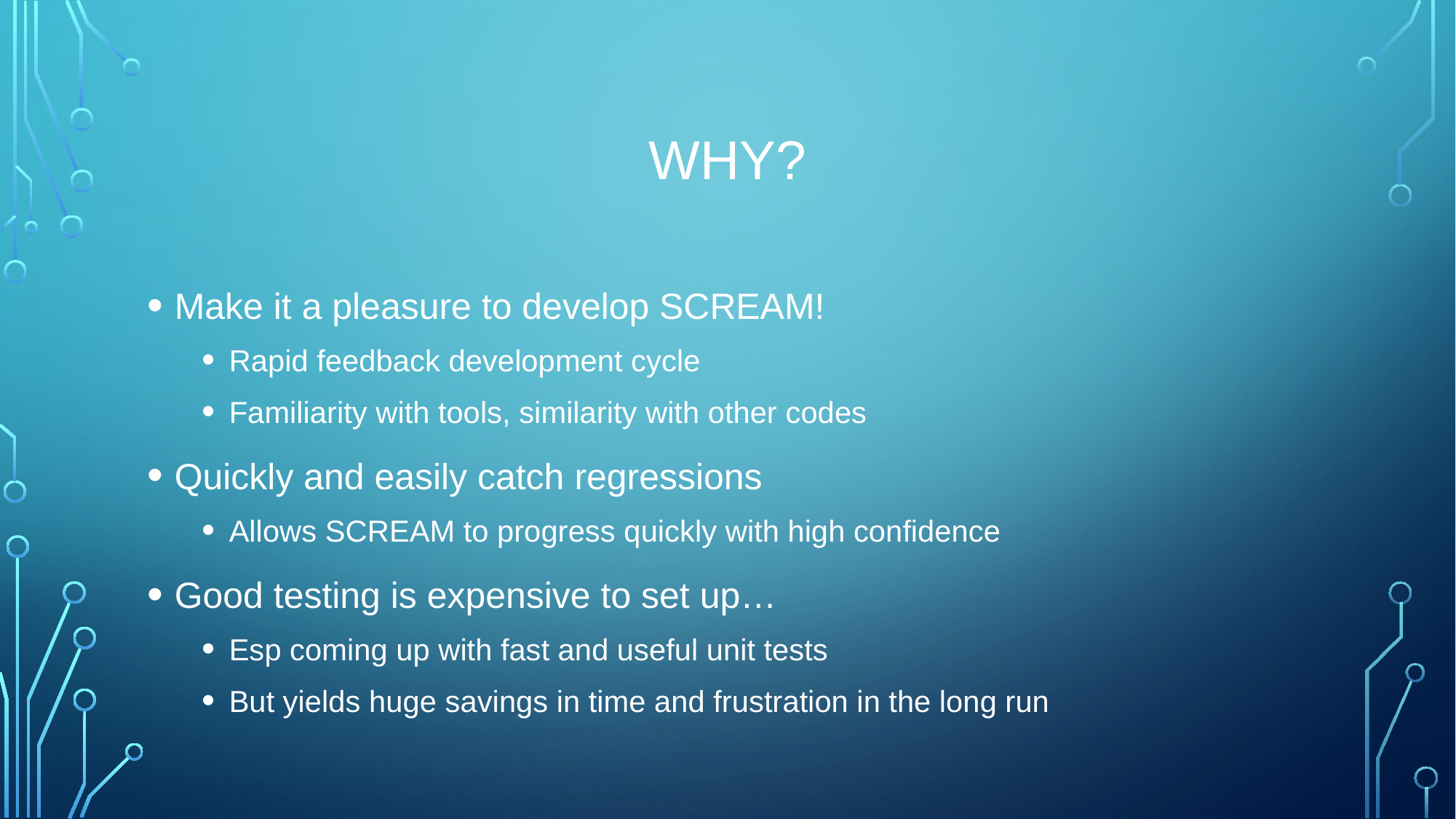

# Why?
Make it a pleasure to develop SCREAM!
Rapid feedback development cycle
Familiarity with tools, similarity with other codes
Quickly and easily catch regressions
Allows SCREAM to progress quickly with high confidence
Good testing is expensive to set up…
Esp coming up with fast and useful unit tests
But yields huge savings in time and frustration in the long run